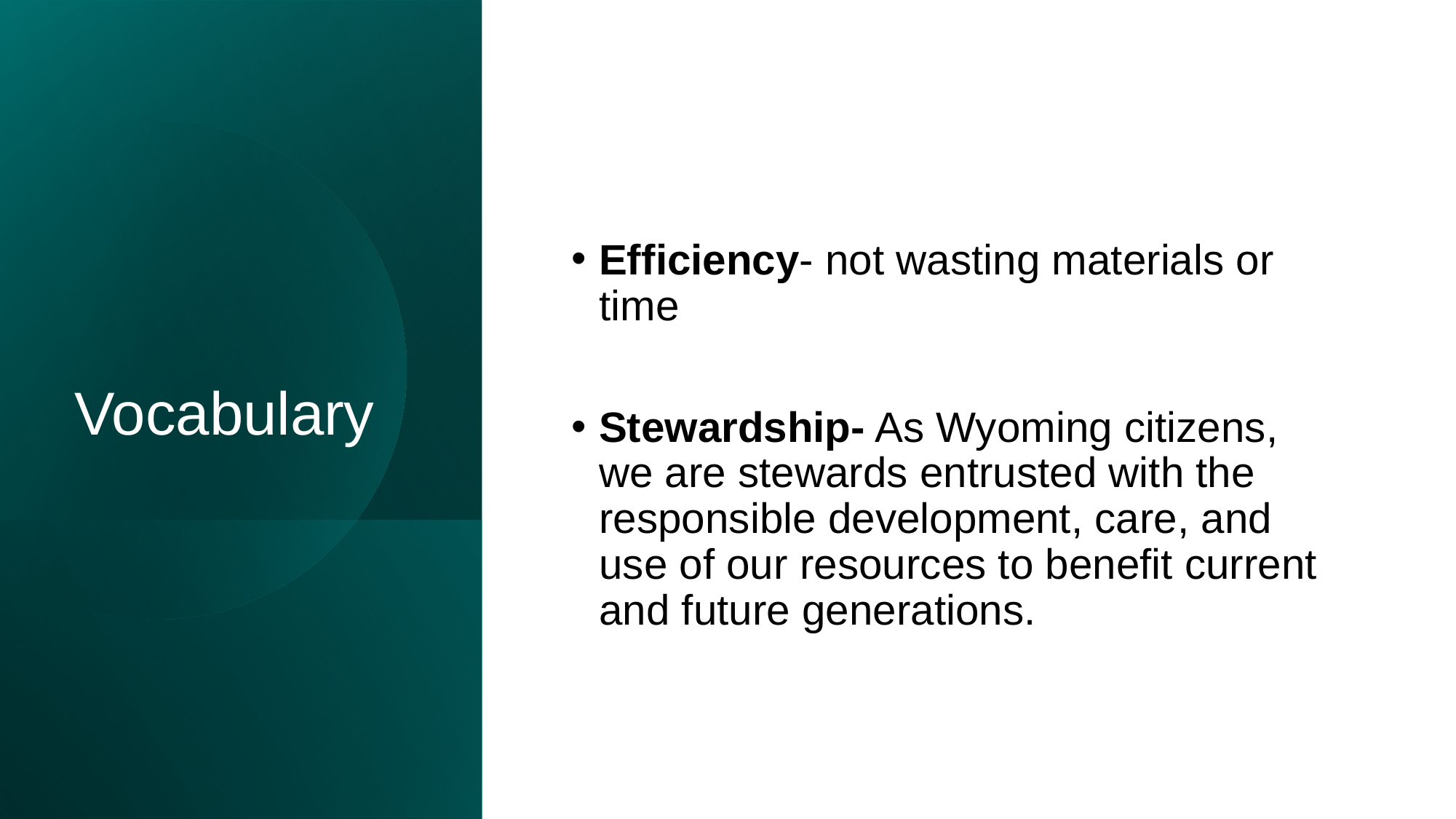

Vocabulary

Efficiency- not wasting materials or time

Stewardship- As Wyoming citizens, we are stewards entrusted with the responsible development, care, and use of our resources to benefit current and future generations.